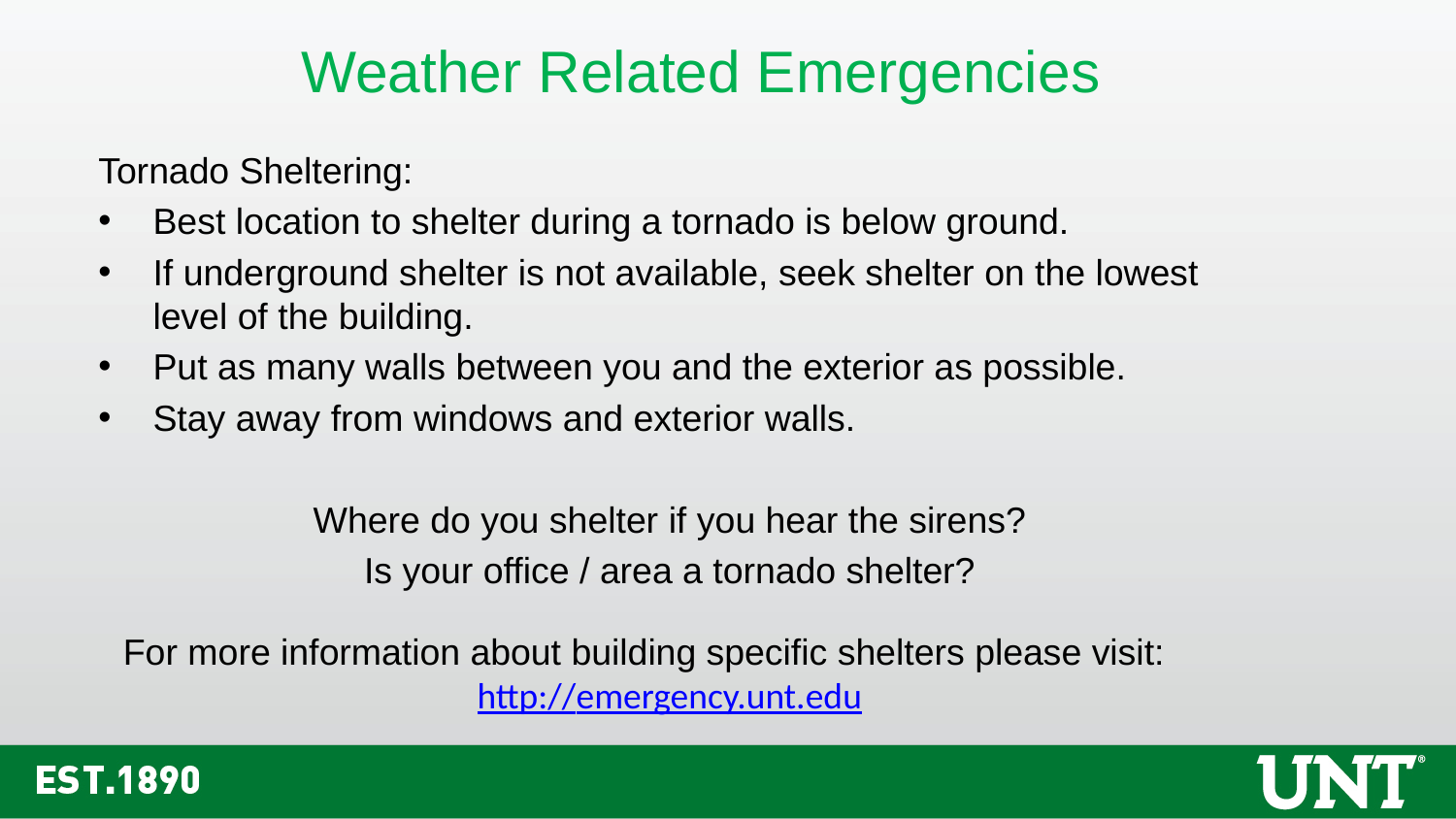

Weather Related Emergencies
Tornado Sheltering:
Best location to shelter during a tornado is below ground.
If underground shelter is not available, seek shelter on the lowest level of the building.
Put as many walls between you and the exterior as possible.
Stay away from windows and exterior walls.

Where do you shelter if you hear the sirens?
Is your office / area a tornado shelter?

For more information about building specific shelters please visit:
http://emergency.unt.edu